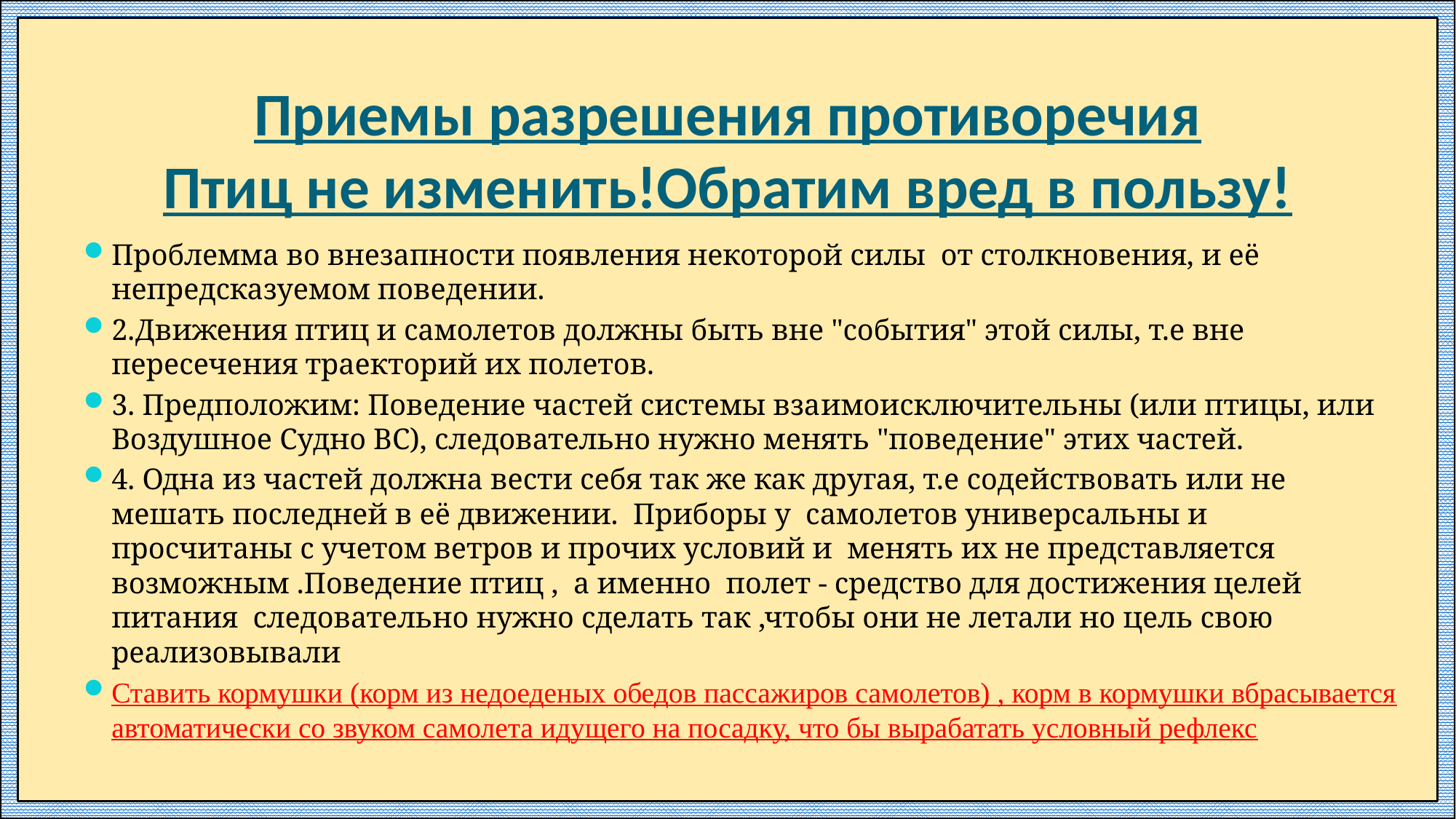

# Приемы разрешения противоречия Птиц не изменить!Обратим вред в пользу!
Проблемма во внезапности появления некоторой силы  от столкновения, и её непредсказуемом поведении.
2.Движения птиц и самолетов должны быть вне "события" этой силы, т.е вне пересечения траекторий их полетов.
3. Предположим: Поведение частей системы вза­имоиск­лю­чительны (или птицы, или Воздушное Судно ВС), следовательно нужно менять "поведение" этих частей.
4. Одна из частей должна вести себя так же как другая, т.е содействовать или не мешать последней в её движении.  Приборы у  самолетов универсальны и  просчитаны с учетом ветров и прочих условий и  менять их не представляется возможным .Поведение птиц ,  а именно  полет - средство для достижения целей питания  следовательно нужно сделать так ,чтобы они не летали но цель свою реализовывали
Ставить кормушки (корм из недоеденых обедов пассажиров самолетов) , корм в кормушки вбрасывается автоматически со звуком самолета идущего на посадку, что бы вырабатать условный рефлекс